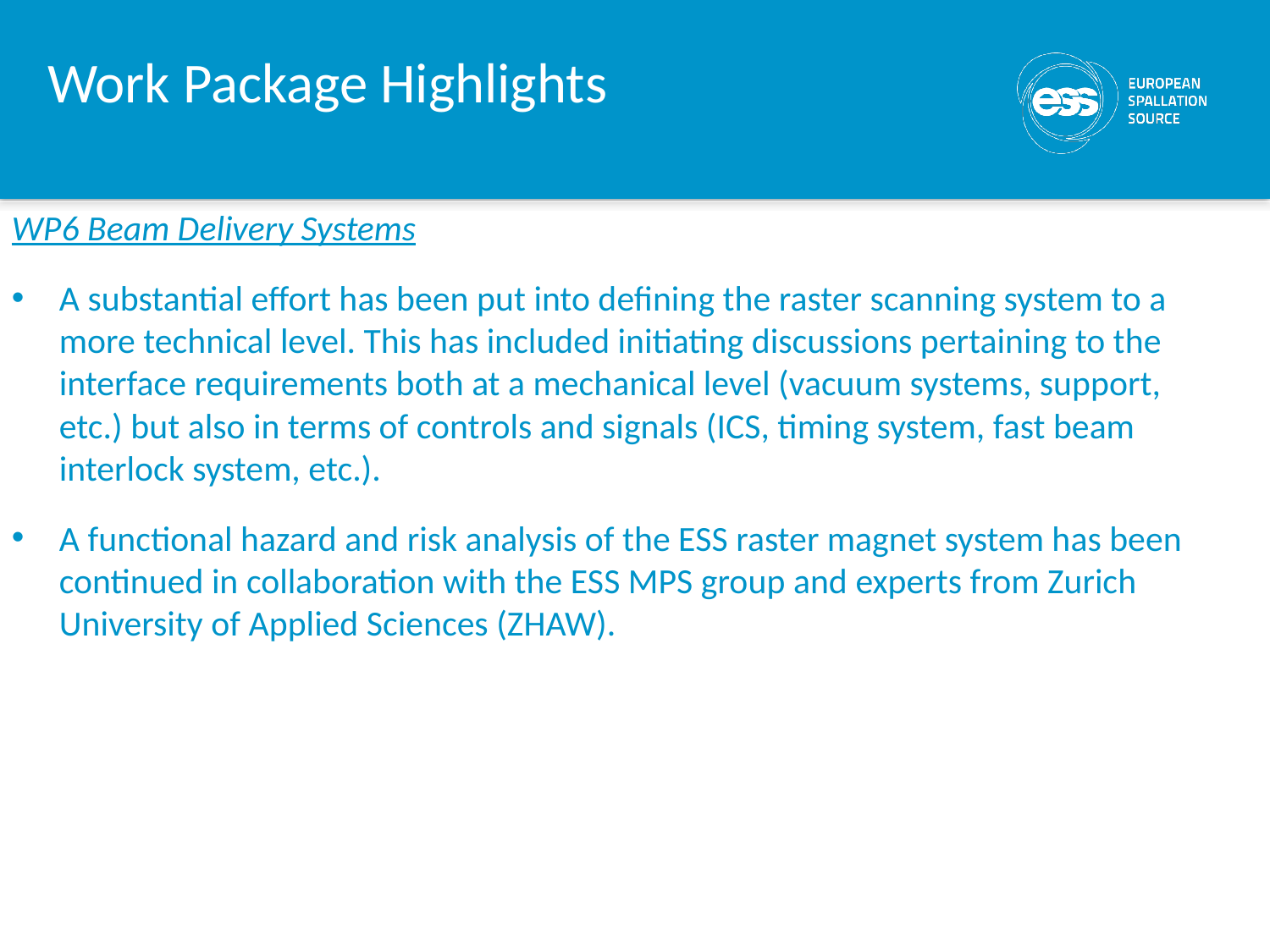

Work Package Highlights
WP6 Beam Delivery Systems
A substantial effort has been put into defining the raster scanning system to a more technical level. This has included initiating discussions pertaining to the interface requirements both at a mechanical level (vacuum systems, support, etc.) but also in terms of controls and signals (ICS, timing system, fast beam interlock system, etc.).
A functional hazard and risk analysis of the ESS raster magnet system has been continued in collaboration with the ESS MPS group and experts from Zurich University of Applied Sciences (ZHAW).